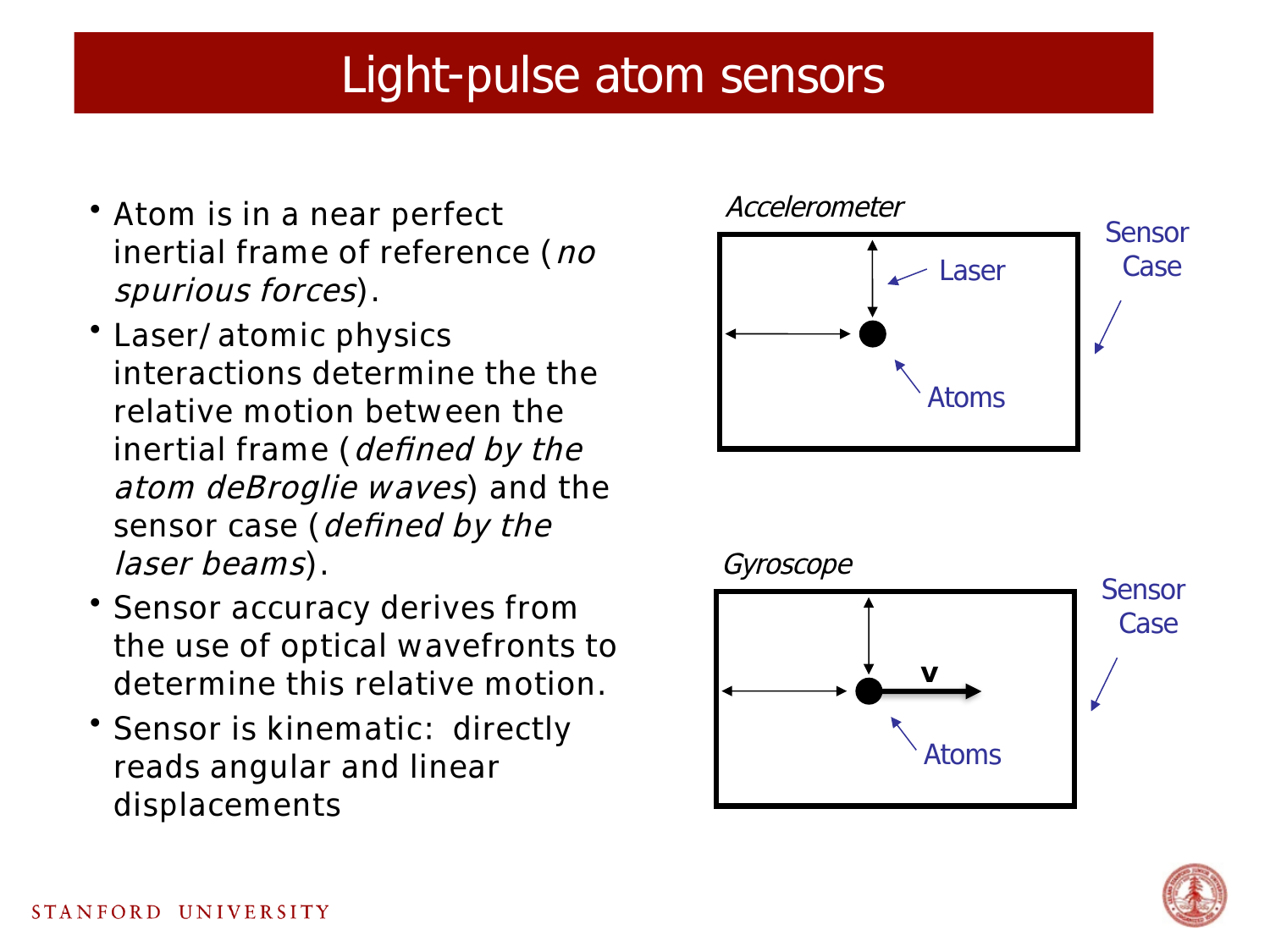

# Light-pulse atom sensors
Accelerometer
Sensor   Case

Atoms

Atom is in a near perfect inertial frame of reference (no spurious forces).
Laser/atomic physics interactions determine the the relative motion between the inertial frame (defined by the atom deBroglie waves) and the sensor case (defined by the laser beams).
Sensor accuracy derives from the use of optical wavefronts to determine this relative motion.
Sensor is kinematic:  directly reads angular and linear displacements

Laser

Gyroscope
Sensor   Case

Atoms
v